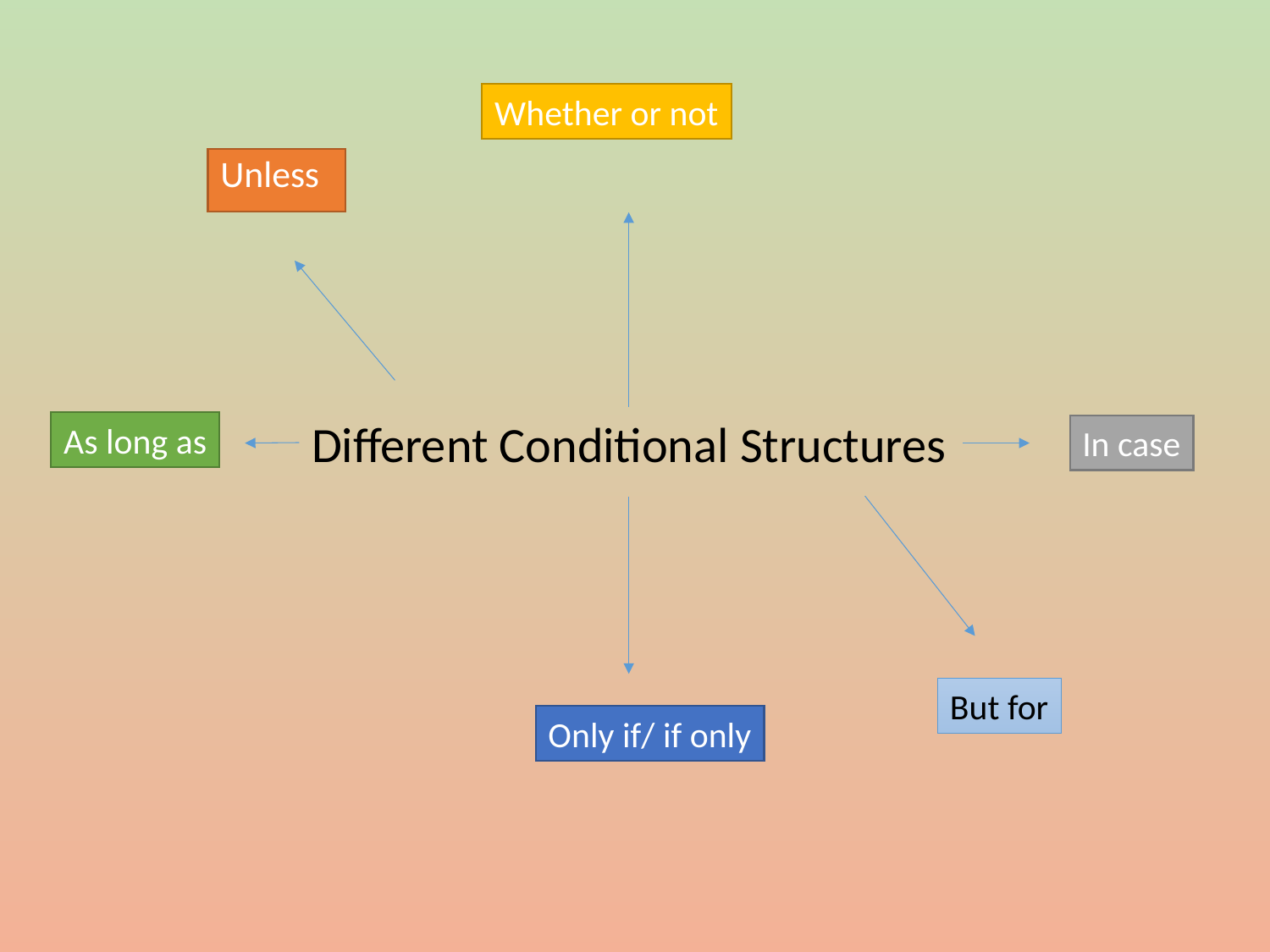

Whether or not
Unless
Different Conditional Structures
As long as
In case
But for
Only if/ if only